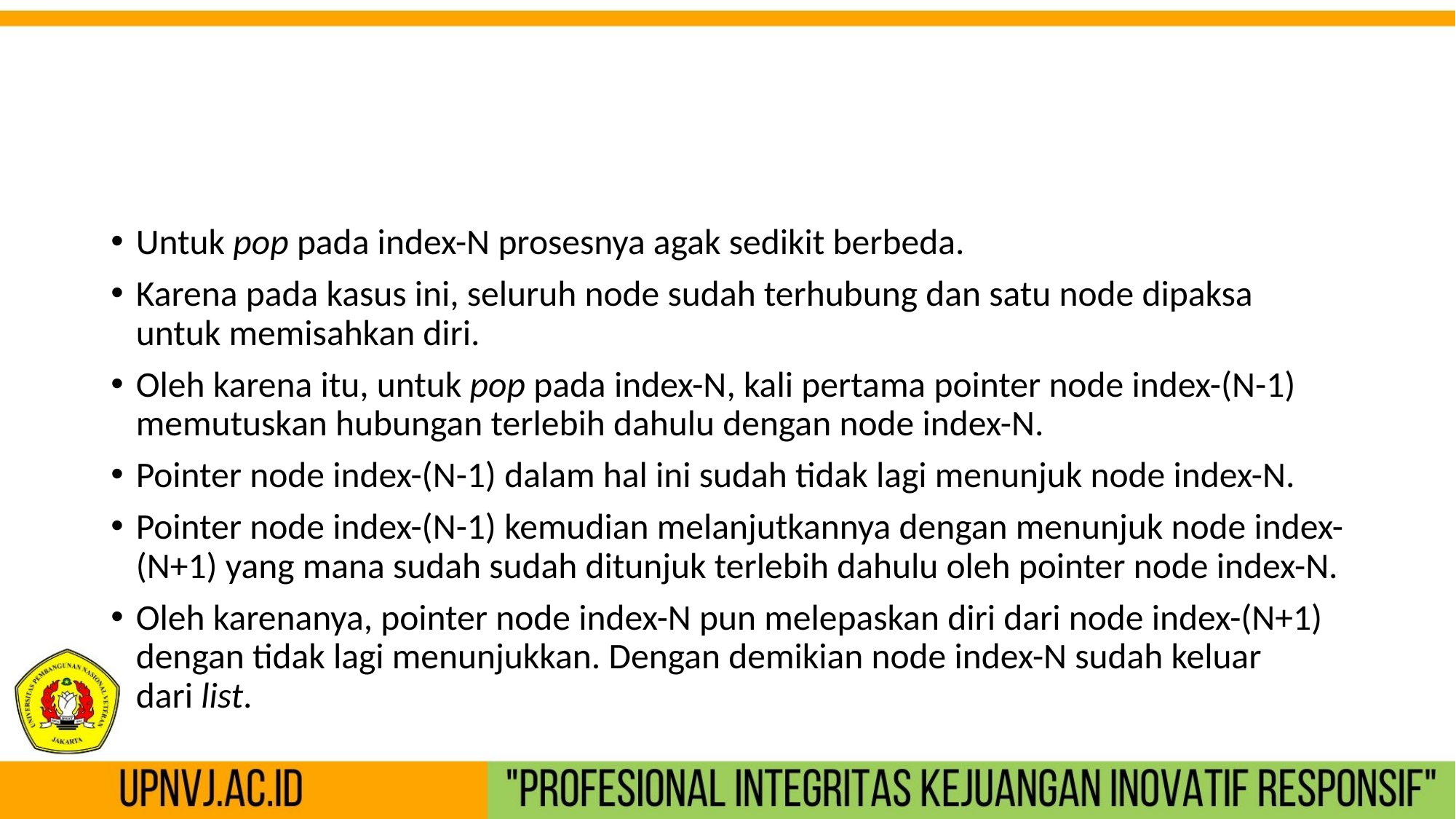

#
Untuk pop pada index-N prosesnya agak sedikit berbeda.
Karena pada kasus ini, seluruh node sudah terhubung dan satu node dipaksa untuk memisahkan diri.
Oleh karena itu, untuk pop pada index-N, kali pertama pointer node index-(N-1) memutuskan hubungan terlebih dahulu dengan node index-N.
Pointer node index-(N-1) dalam hal ini sudah tidak lagi menunjuk node index-N.
Pointer node index-(N-1) kemudian melanjutkannya dengan menunjuk node index-(N+1) yang mana sudah sudah ditunjuk terlebih dahulu oleh pointer node index-N.
Oleh karenanya, pointer node index-N pun melepaskan diri dari node index-(N+1) dengan tidak lagi menunjukkan. Dengan demikian node index-N sudah keluar dari list.